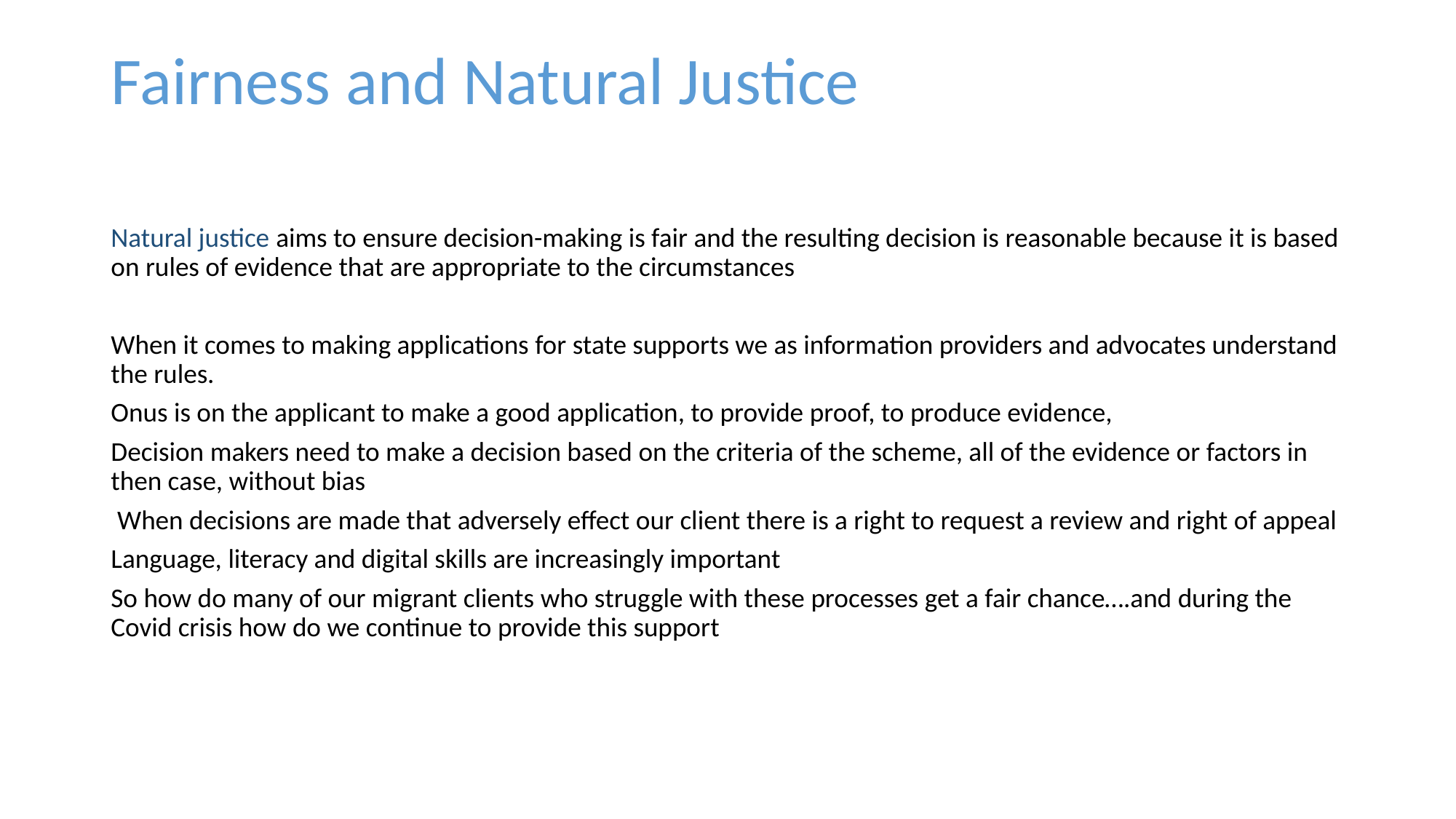

# Fairness and Natural Justice
Natural justice aims to ensure decision-making is fair and the resulting decision is reasonable because it is based on rules of evidence that are appropriate to the circumstances

When it comes to making applications for state supports we as information providers and advocates understand the rules.
Onus is on the applicant to make a good application, to provide proof, to produce evidence,
Decision makers need to make a decision based on the criteria of the scheme, all of the evidence or factors in then case, without bias
 When decisions are made that adversely effect our client there is a right to request a review and right of appeal
Language, literacy and digital skills are increasingly important
So how do many of our migrant clients who struggle with these processes get a fair chance….and during the Covid crisis how do we continue to provide this support